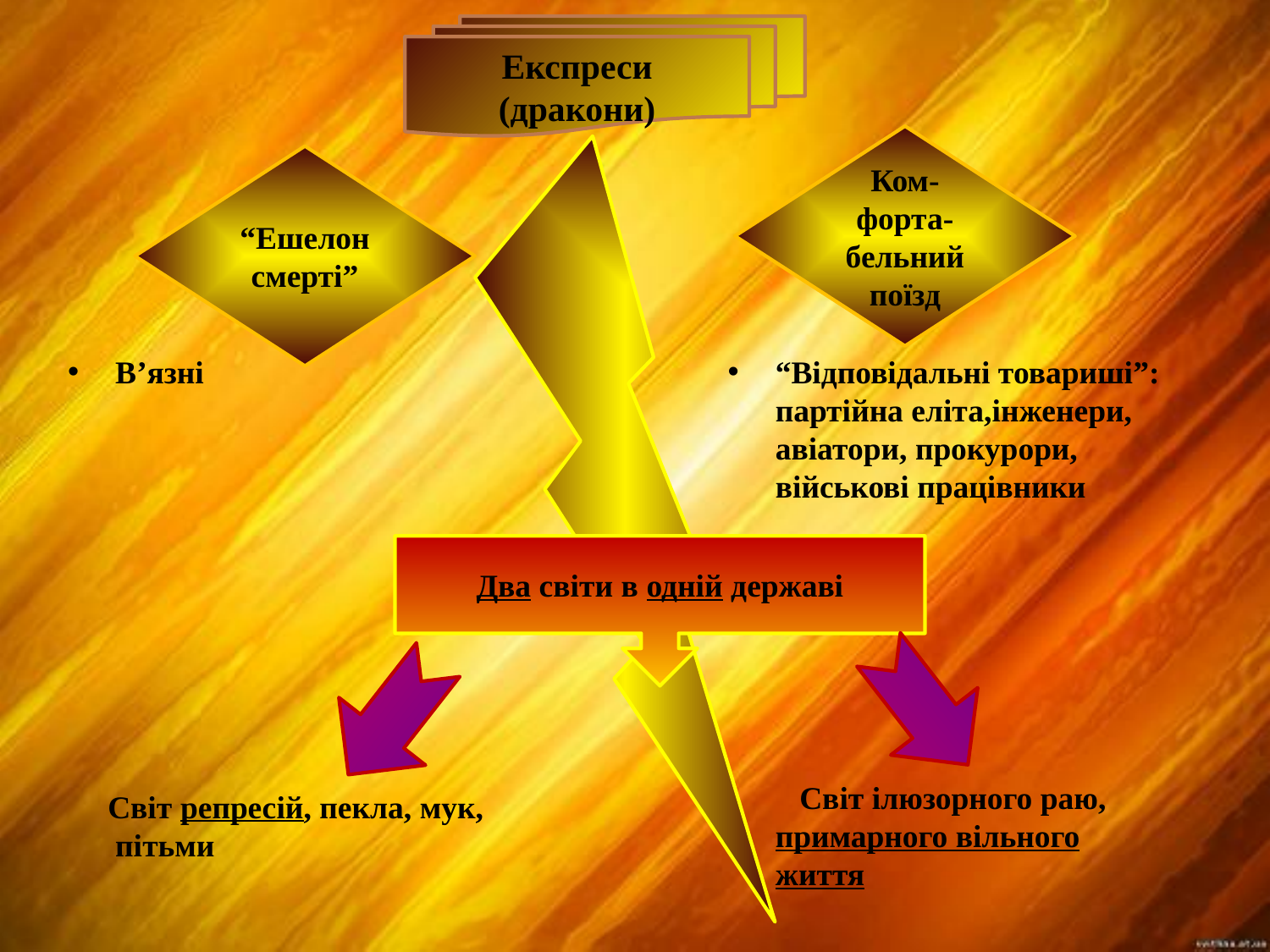

Експреси
(дракони)

Ком-форта-бельний поїзд

“Ешелон смерті”
“Відповідальні товариші”: партійна еліта,інженери, авіатори, прокурори, військові працівники

   Світ ілюзорного раю, примарного вільного життя
В’язні

     Світ репресій, пекла, мук, пітьми
Два світи в одній державі